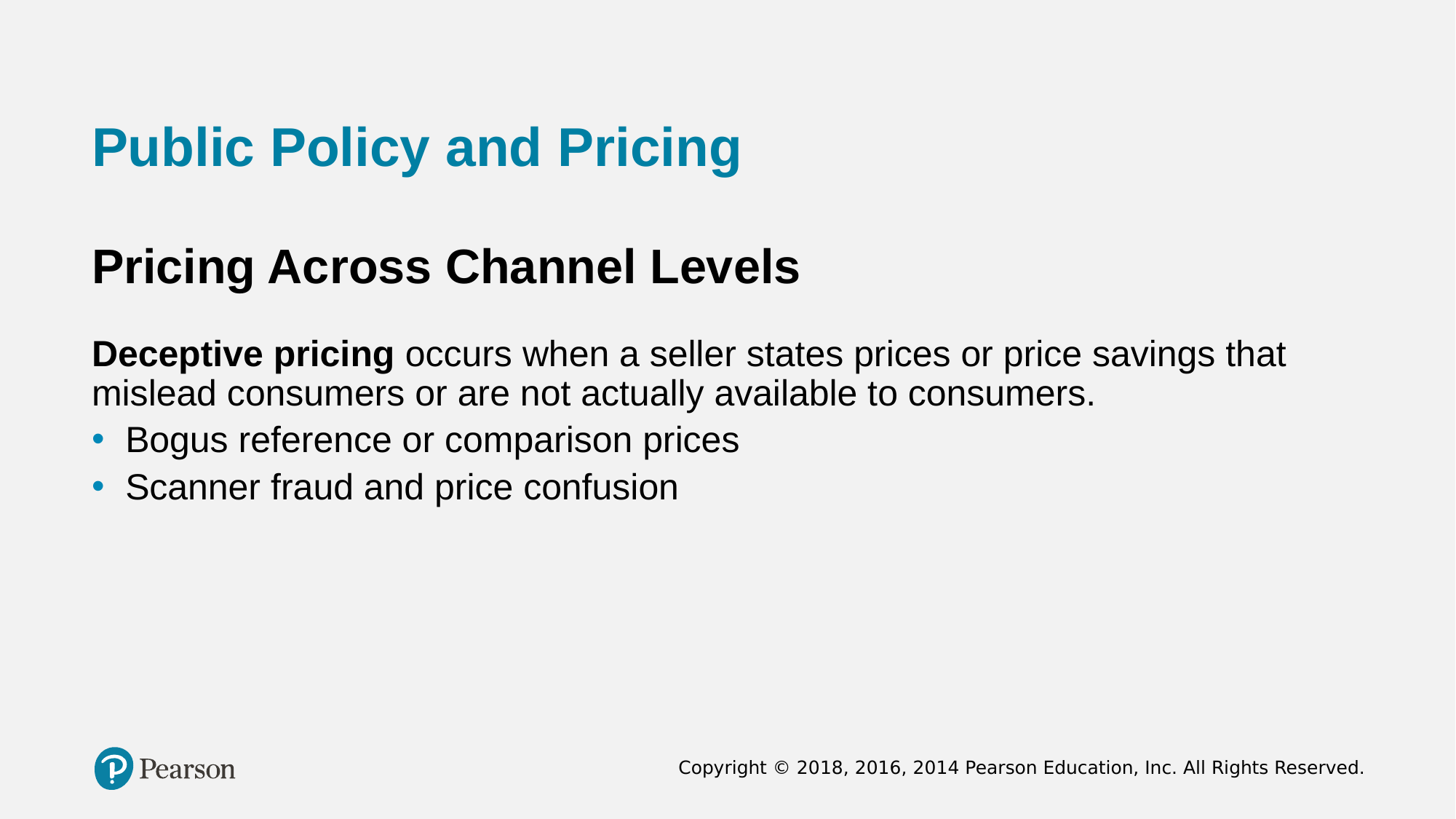

# Public Policy and Pricing
Pricing Across Channel Levels
Deceptive pricing occurs when a seller states prices or price savings that mislead consumers or are not actually available to consumers.
Bogus reference or comparison prices
Scanner fraud and price confusion